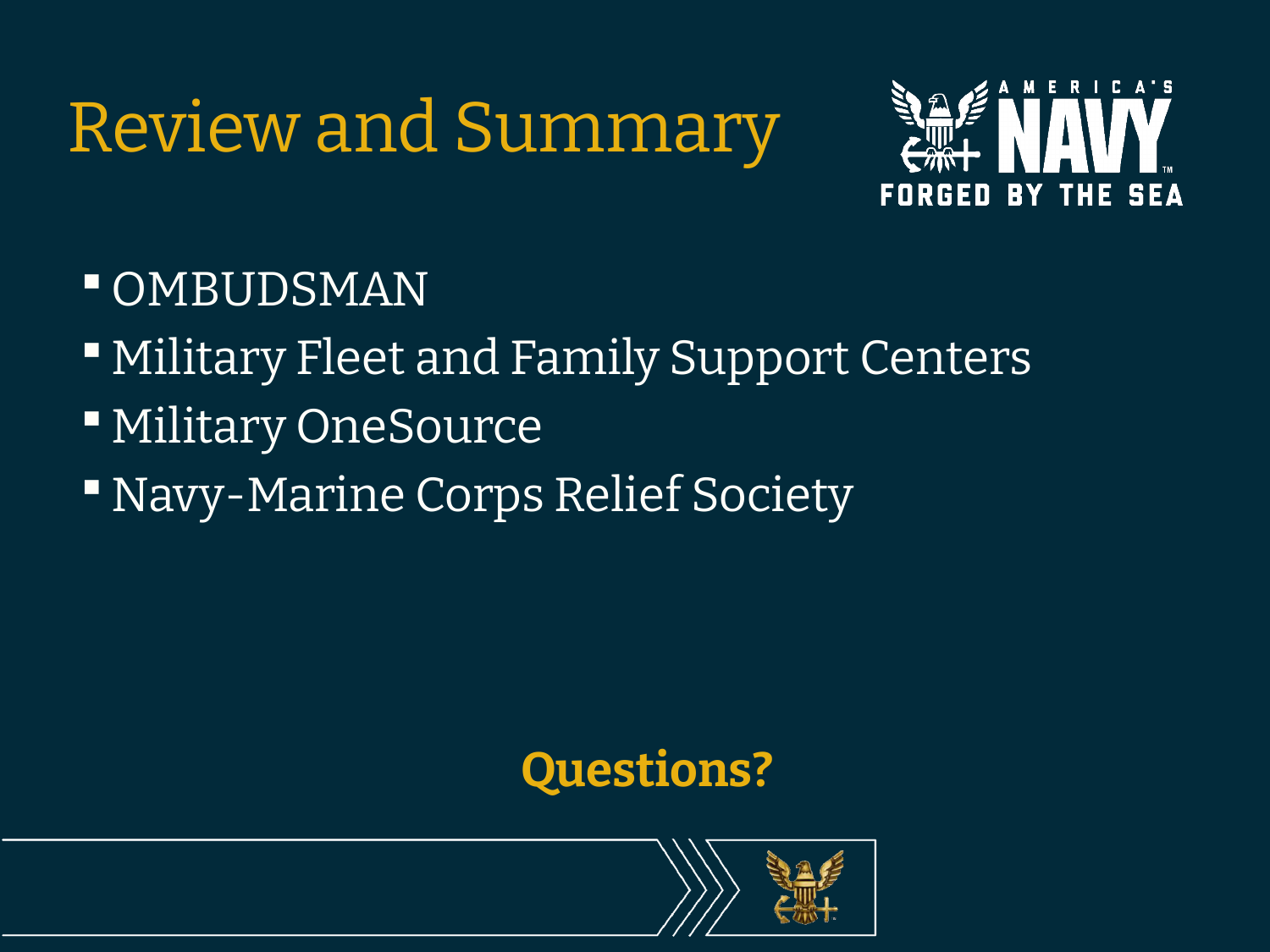

# Review and Summary
OMBUDSMAN
Military Fleet and Family Support Centers
Military OneSource
Navy-Marine Corps Relief Society

Questions?